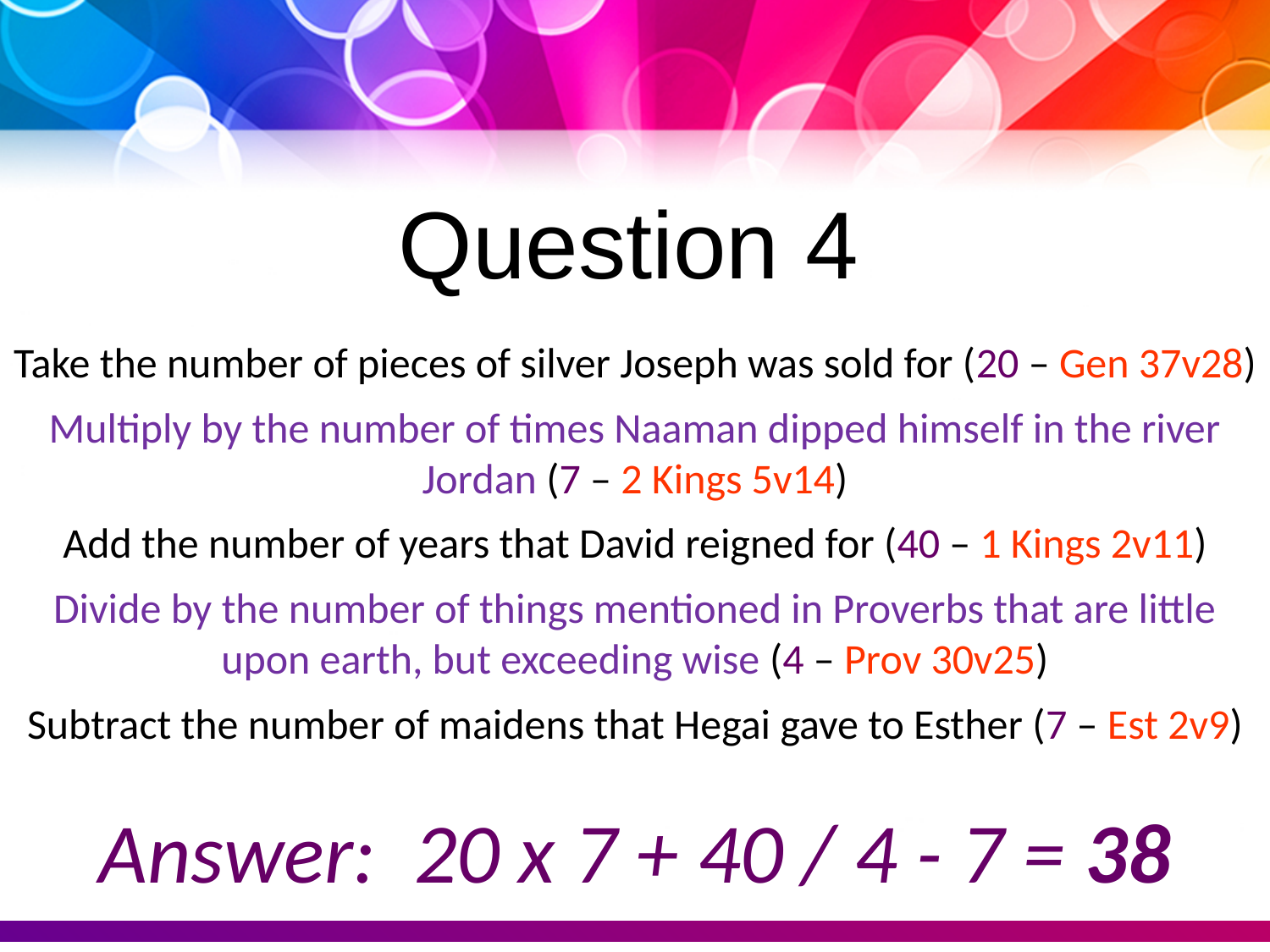

Question 4
Take the number of pieces of silver Joseph was sold for (20 – Gen 37v28)
Multiply by the number of times Naaman dipped himself in the river Jordan (7 – 2 Kings 5v14)
Add the number of years that David reigned for (40 – 1 Kings 2v11)
Divide by the number of things mentioned in Proverbs that are little upon earth, but exceeding wise (4 – Prov 30v25)
Subtract the number of maidens that Hegai gave to Esther (7 – Est 2v9)
Answer:  20 x 7 + 40 / 4 - 7 = 38